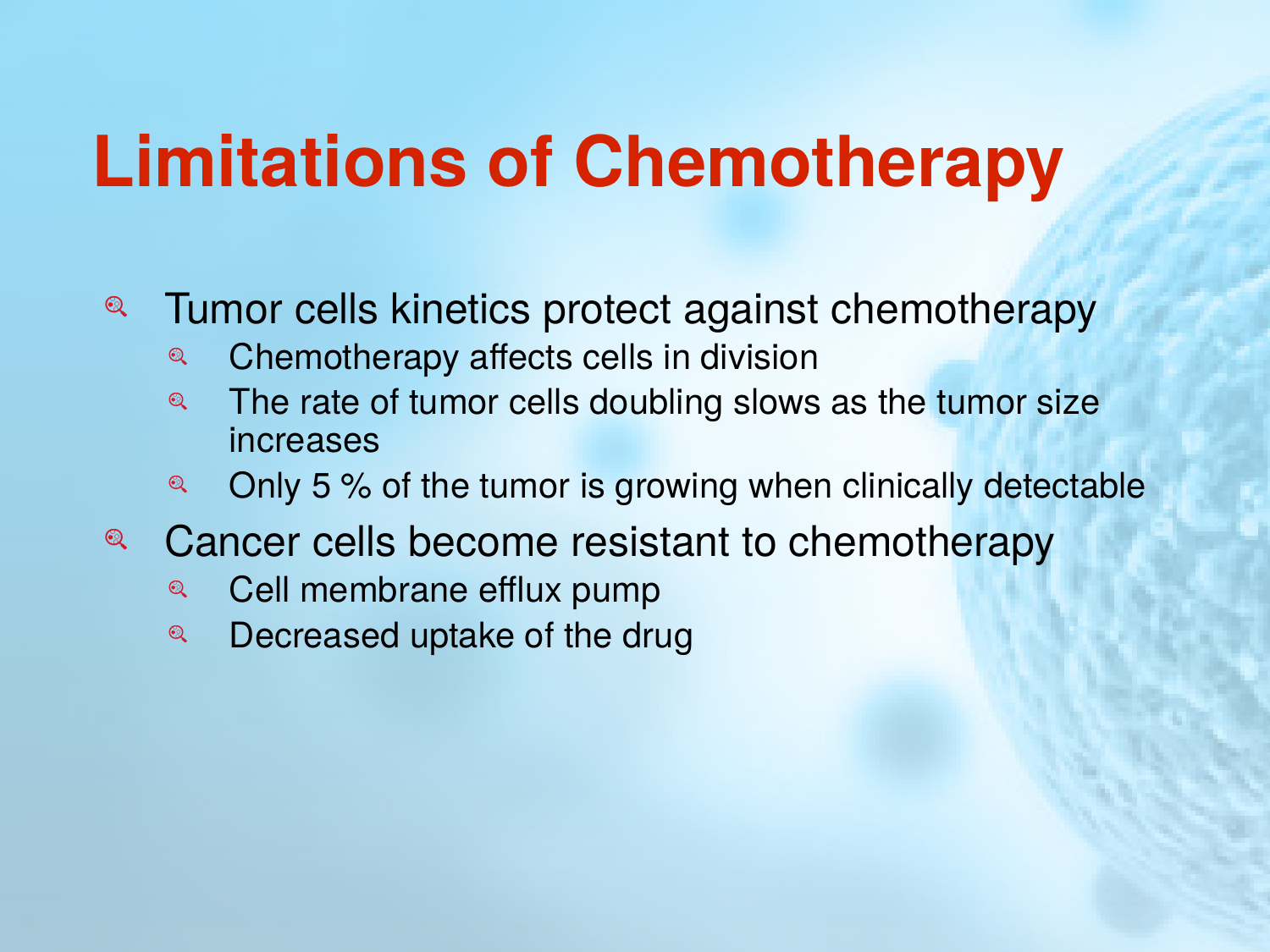

# Limitations of Chemotherapy
Tumor cells kinetics protect against chemotherapy
Chemotherapy affects cells in division
The rate of tumor cells doubling slows as the tumor size increases
Only 5 % of the tumor is growing when clinically detectable
Cancer cells become resistant to chemotherapy
Cell membrane efflux pump
Decreased uptake of the drug